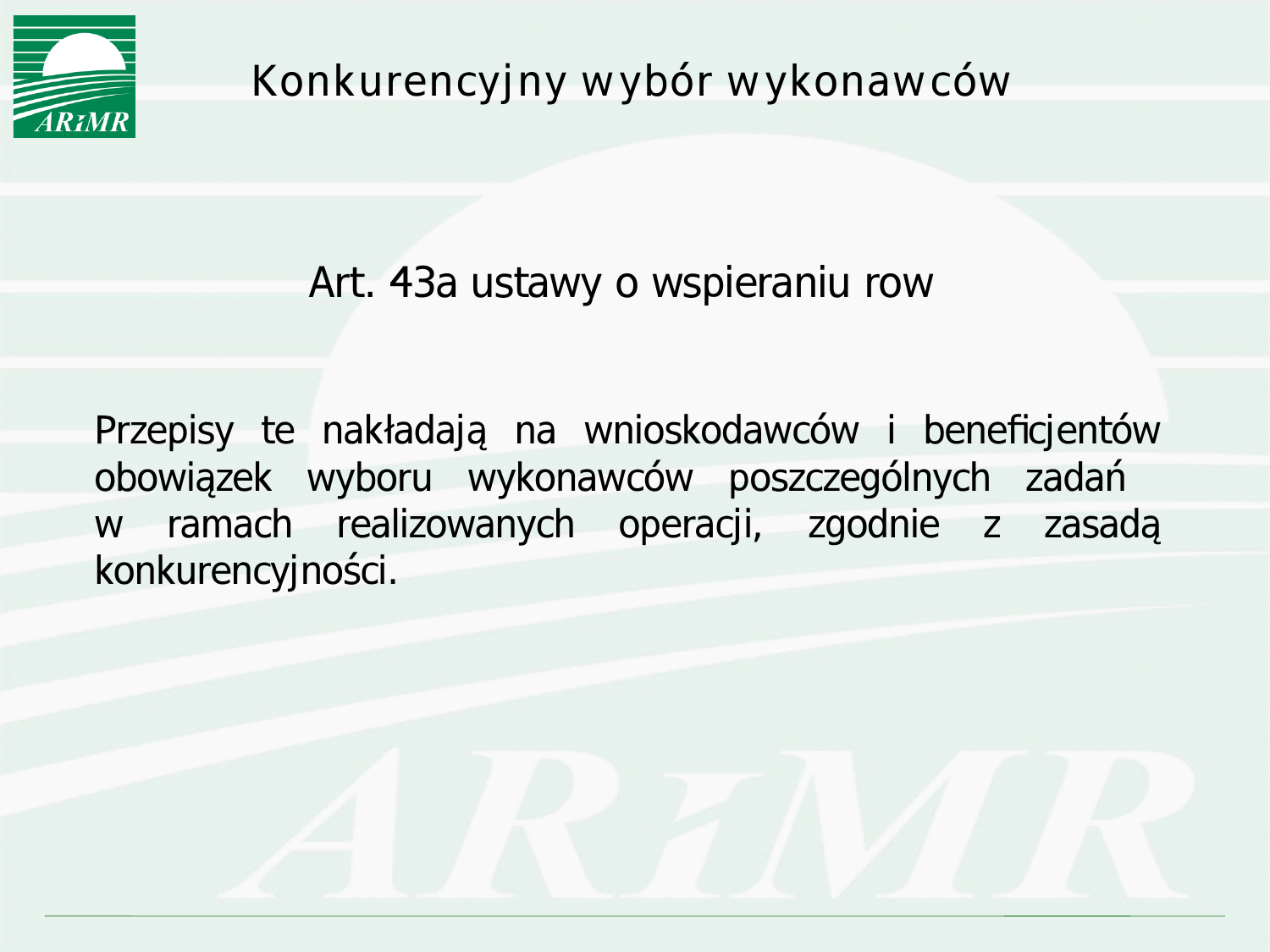

# Konkurencyjny wybór wykonawców

Art. 43a ustawy o wspieraniu row

	Przepisy te nakładają na wnioskodawców i beneficjentów obowiązek wyboru wykonawców poszczególnych zadań
w ramach realizowanych operacji, zgodnie z zasadą konkurencyjności.